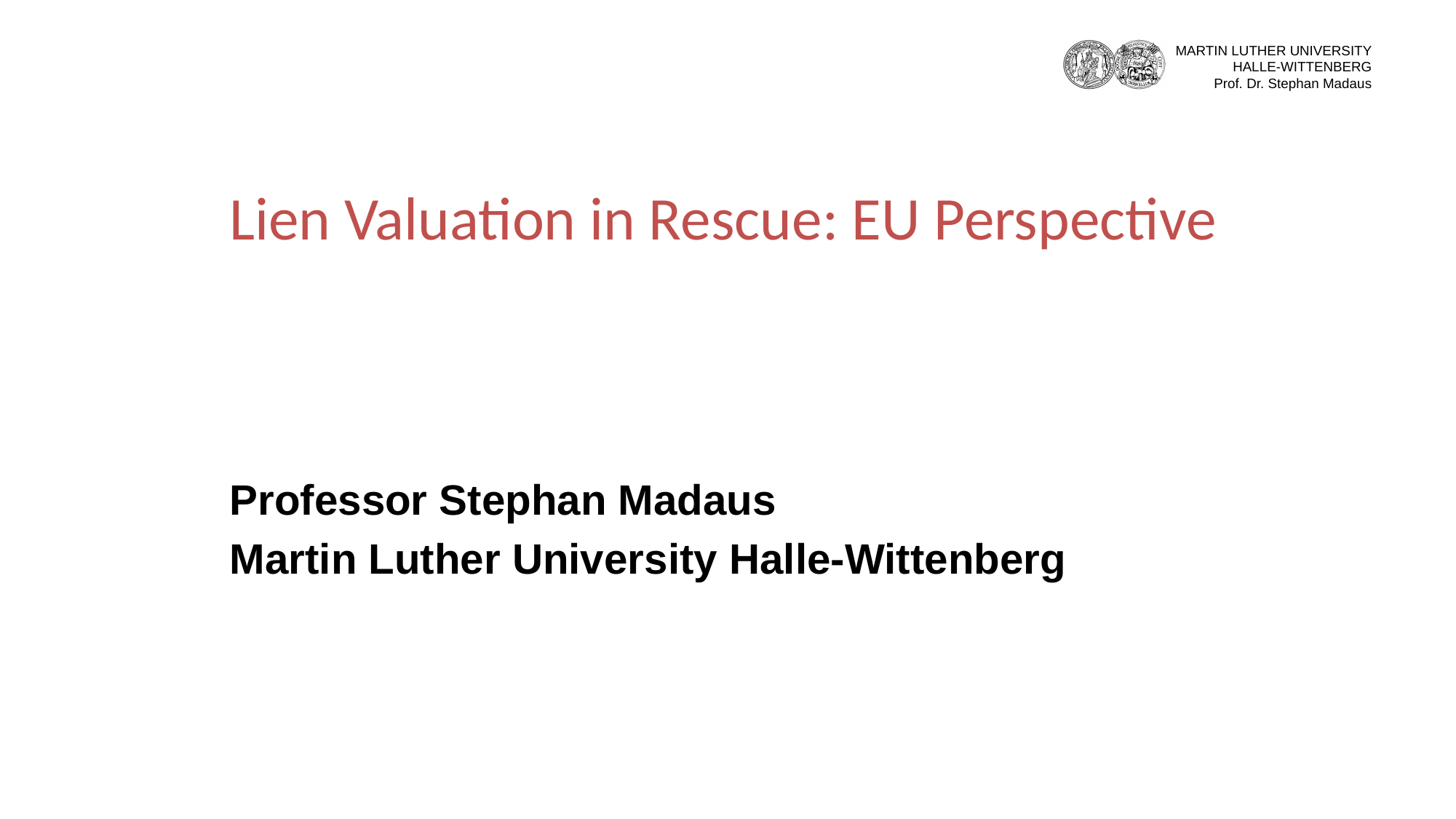

# Lien Valuation in Rescue: EU Perspective

Professor Stephan Madaus
Martin Luther University Halle-Wittenberg